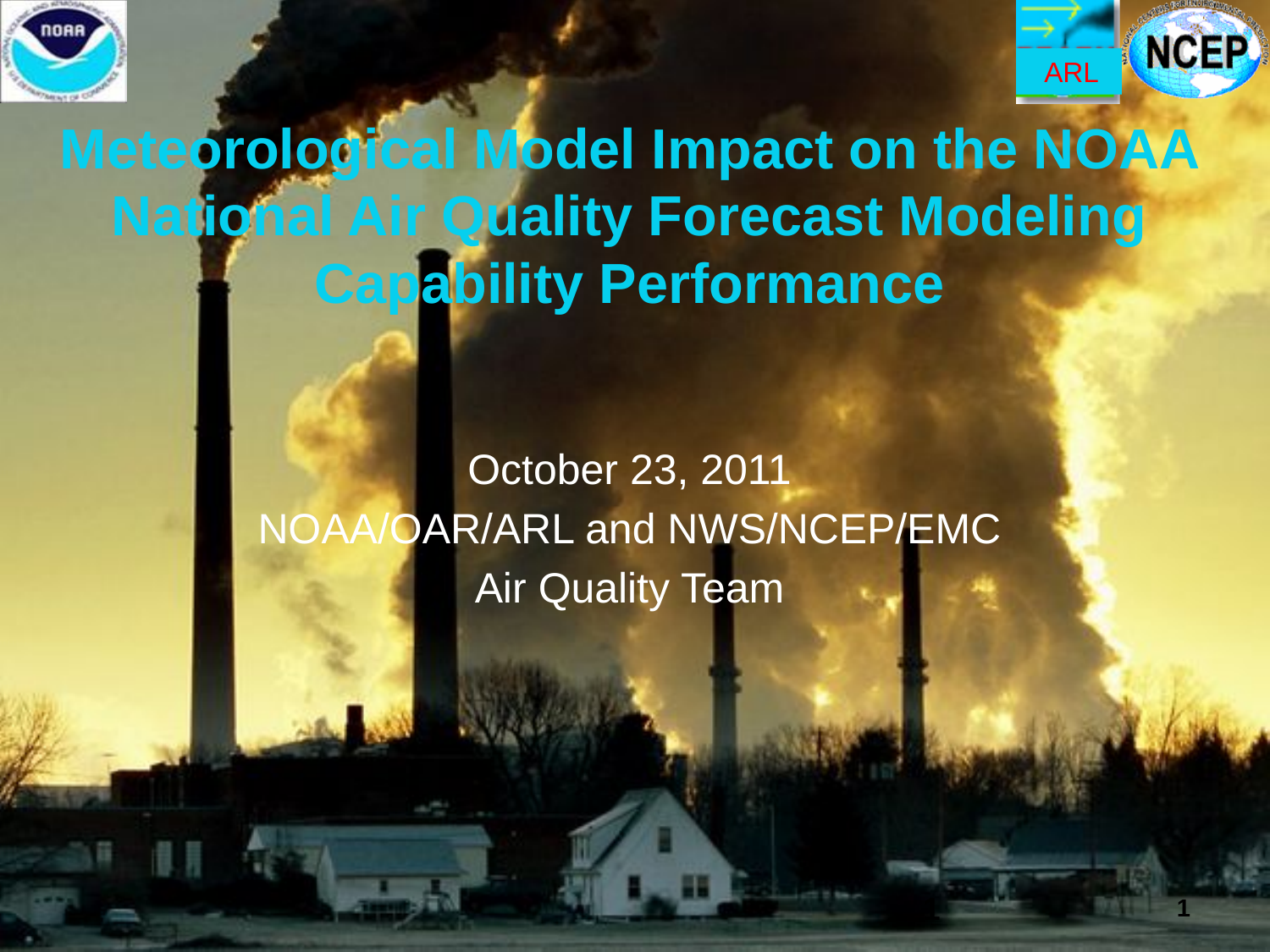

Meteorological Model Impact on the NOAA National Air Quality Forecast Modeling Capability Performance

October 23, 2011
NOAA/OAR/ARL and NWS/NCEP/EMC
Air Quality Team

1